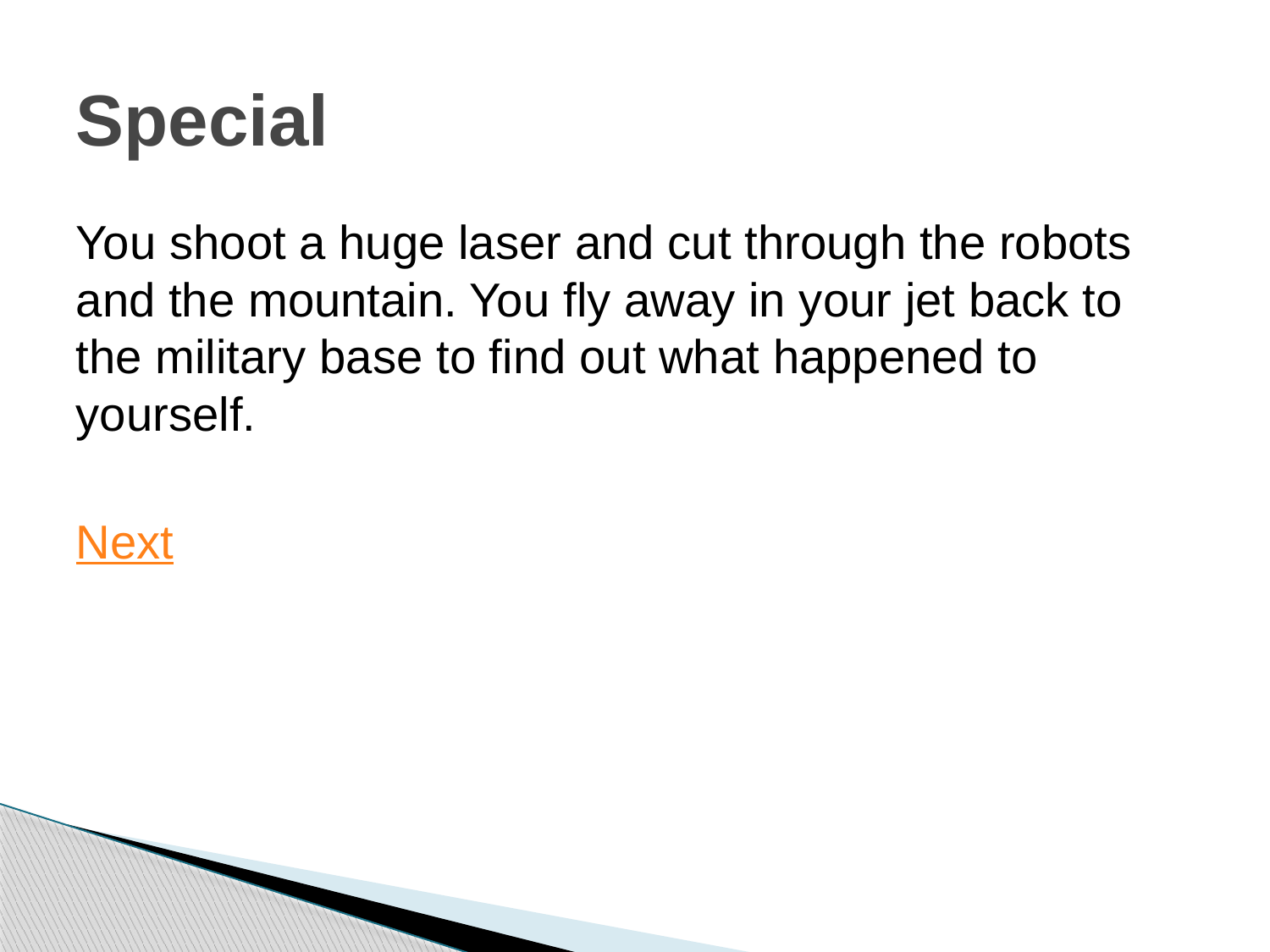

# Special
You shoot a huge laser and cut through the robots and the mountain. You fly away in your jet back to the military base to find out what happened to yourself.

Next